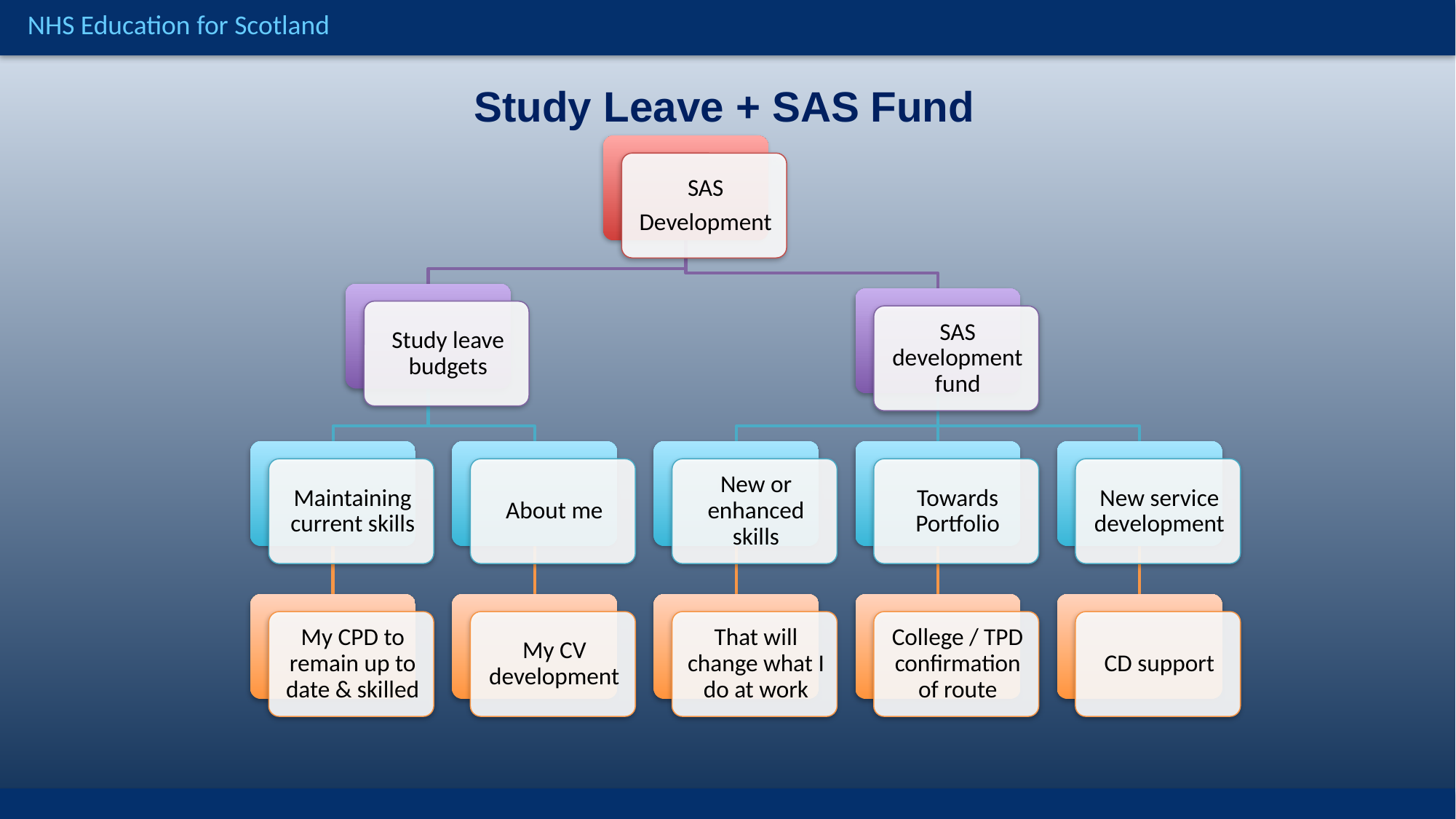

Study Leave + SAS Fund
SAS
Development
Study leave budgets
Maintaining current skills
My CPD to remain up to date & skilled
About me
My CV development
SAS development fund
New or enhanced skills
That will change what I do at work
Towards Portfolio
College / TPD confirmation of route
New service development
CD support